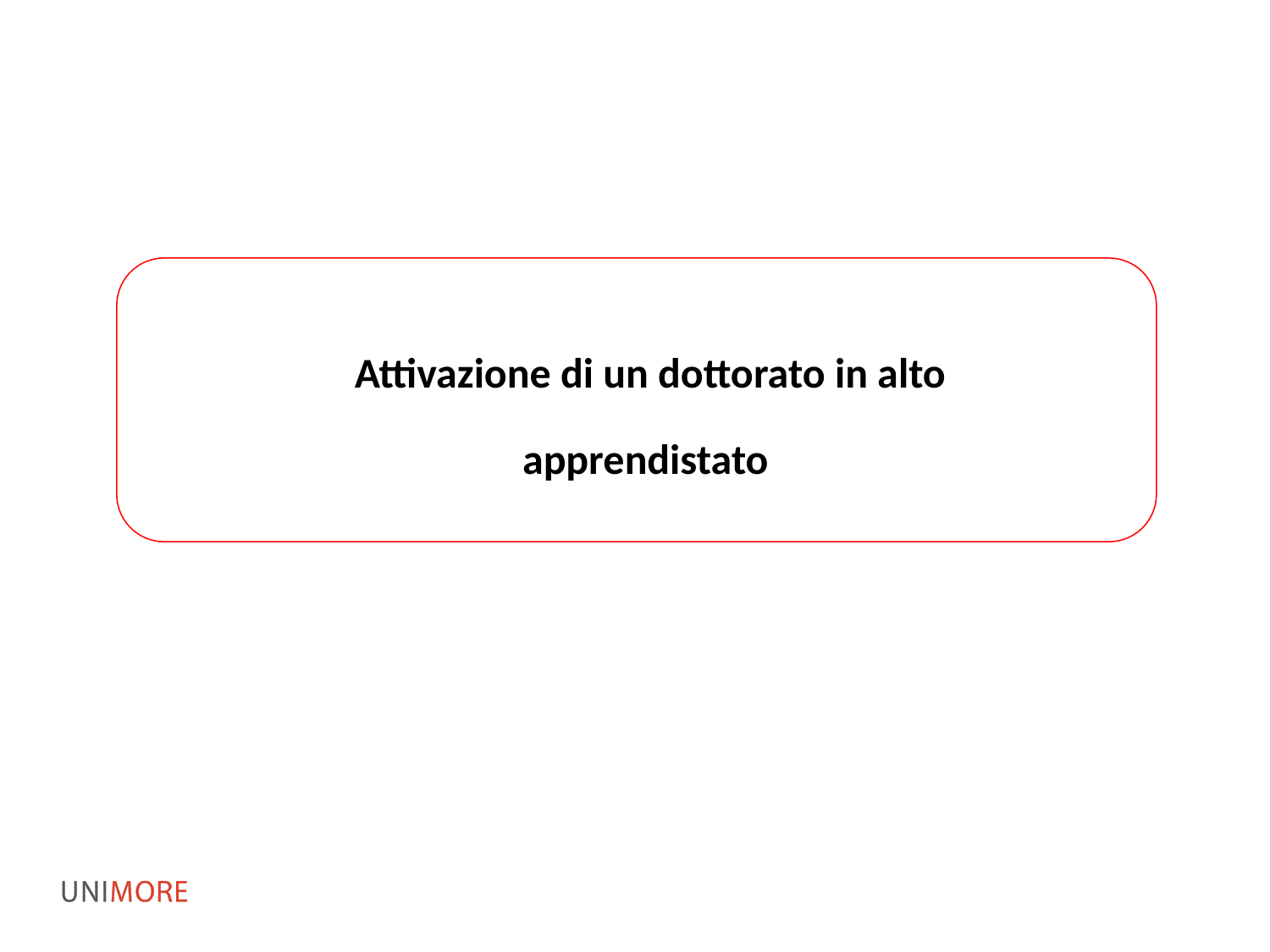

#

Attivazione di un dottorato in alto apprendistato